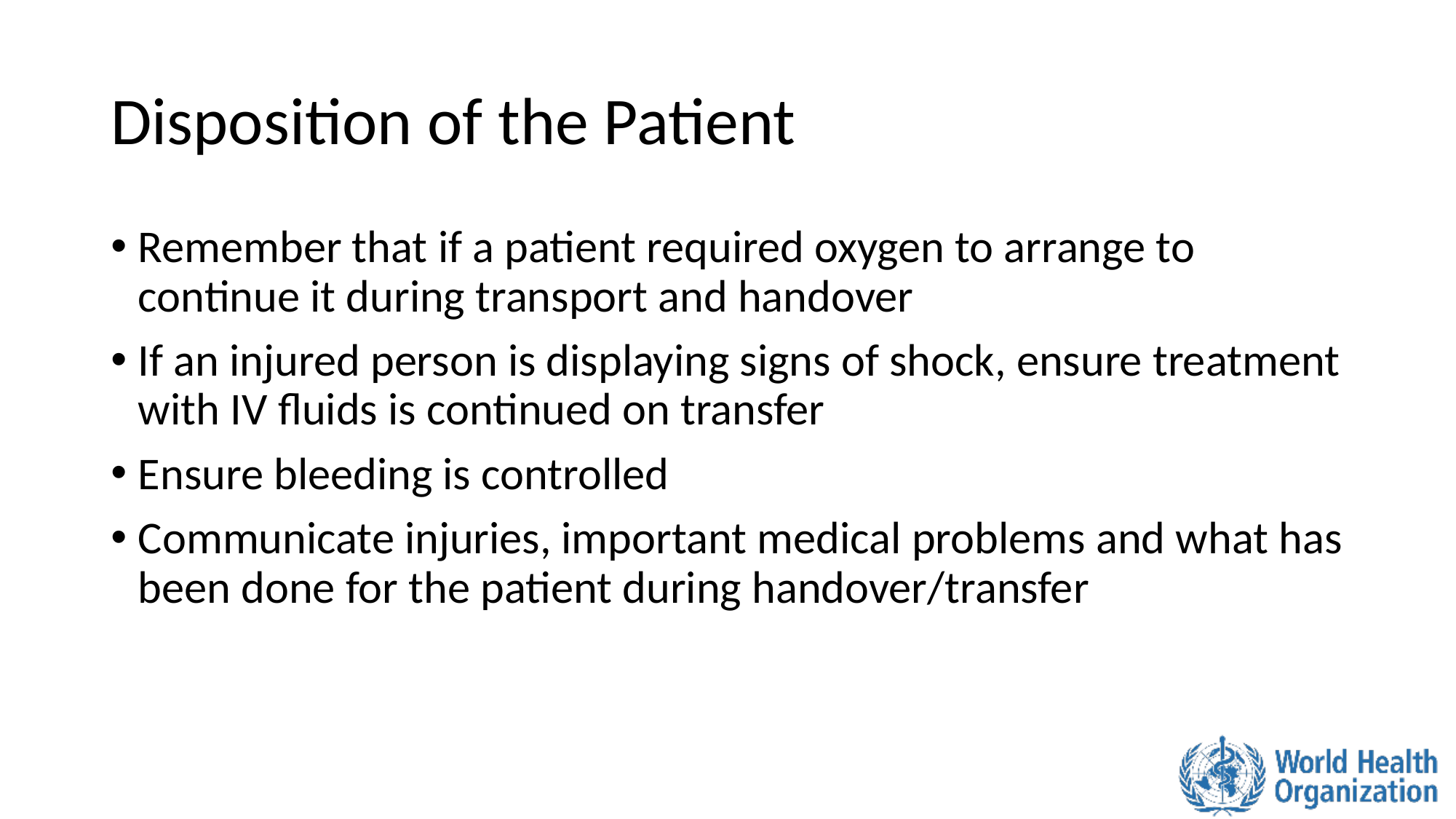

# Disposition of the Patient
Remember that if a patient required oxygen to arrange to continue it during transport and handover
If an injured person is displaying signs of shock, ensure treatment with IV fluids is continued on transfer
Ensure bleeding is controlled
Communicate injuries, important medical problems and what has been done for the patient during handover/transfer